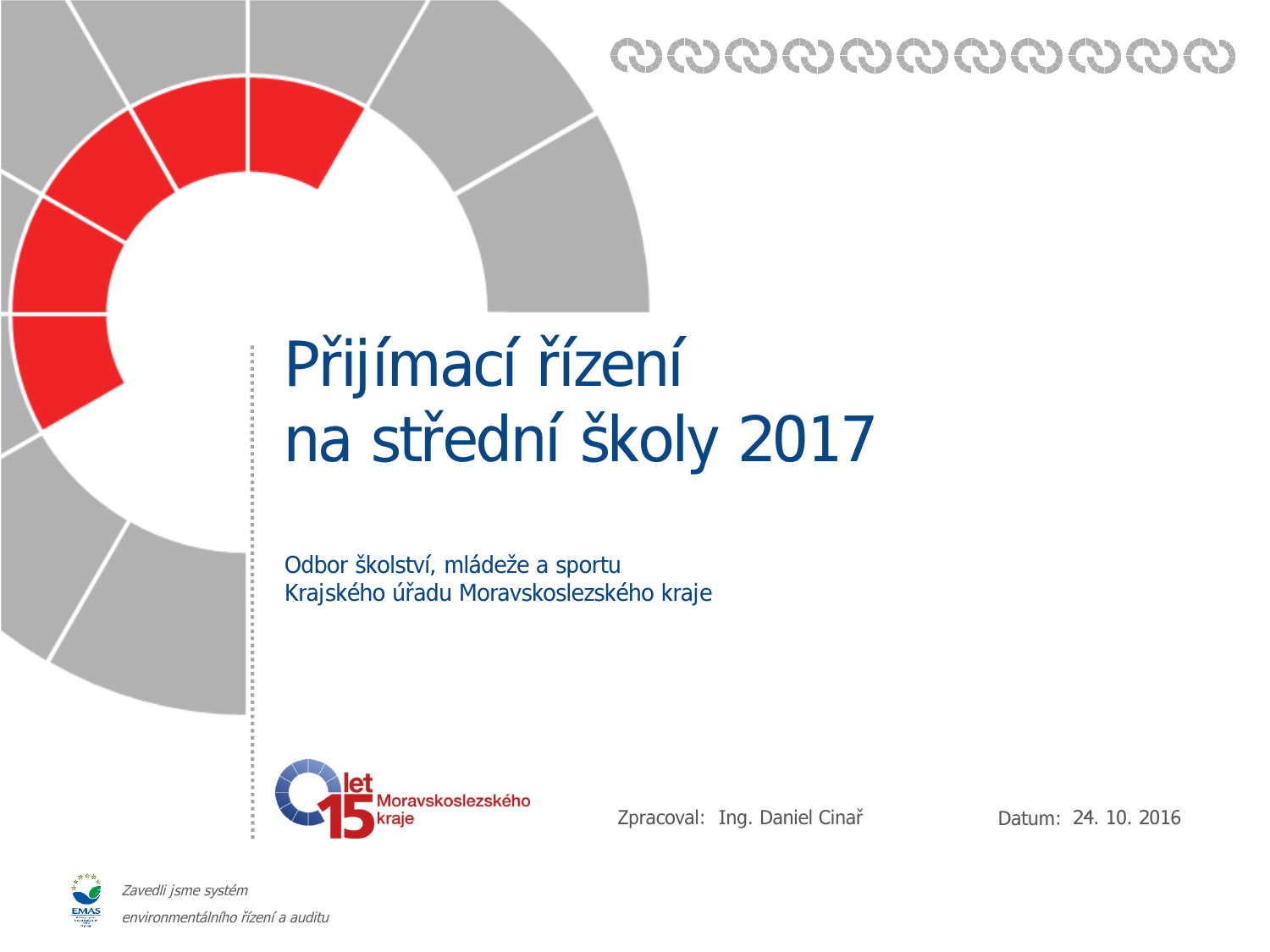

# Přijímací řízení na střední školy 2017 Odbor školství, mládeže a sportu Krajského úřadu Moravskoslezského kraje
24. 10. 2016
Ing. Daniel Cinař